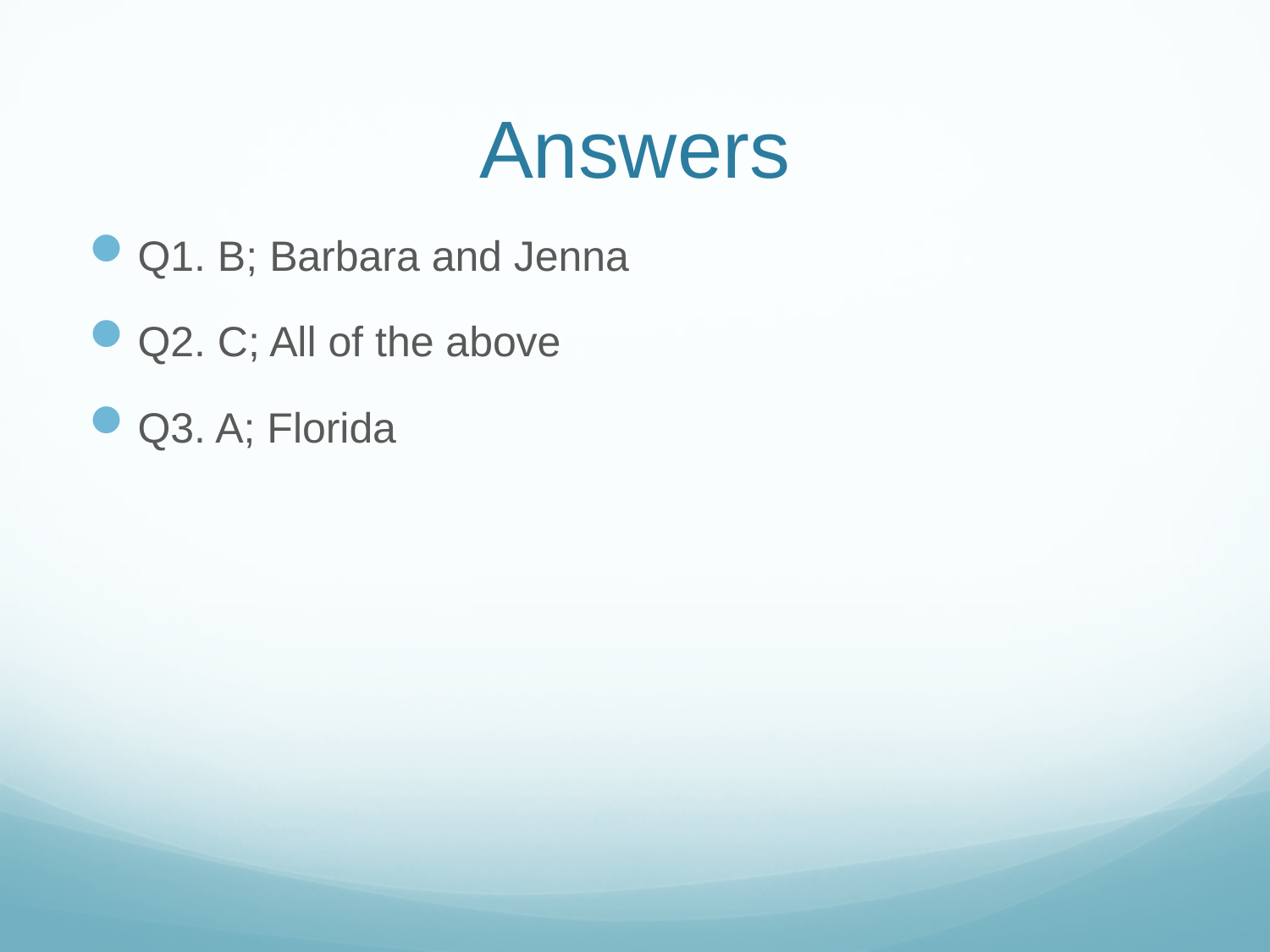

# Answers
Q1. B; Barbara and Jenna
Q2. C; All of the above
Q3. A; Florida